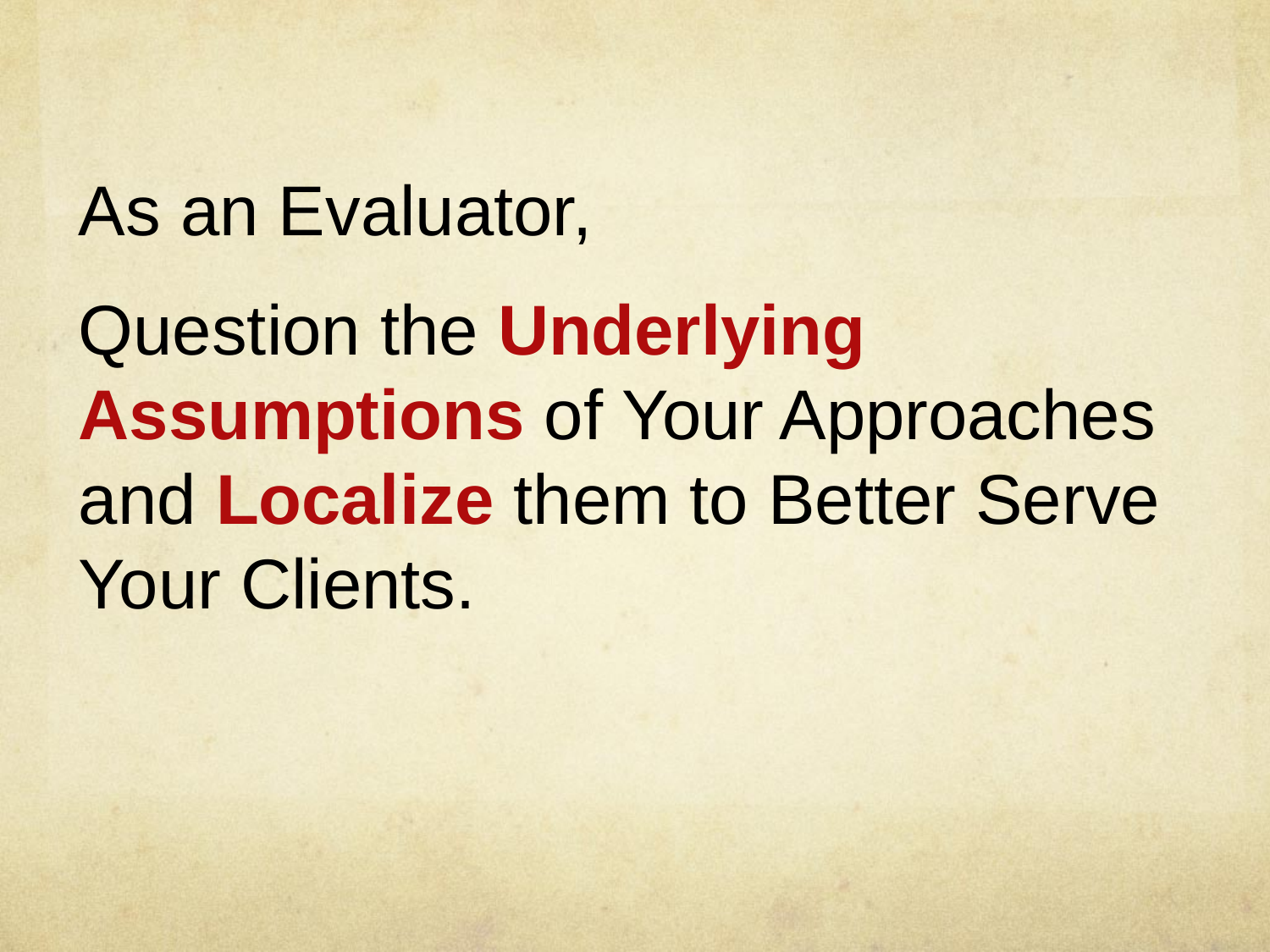

As an Evaluator,
Question the Underlying Assumptions of Your Approaches and Localize them to Better Serve Your Clients.